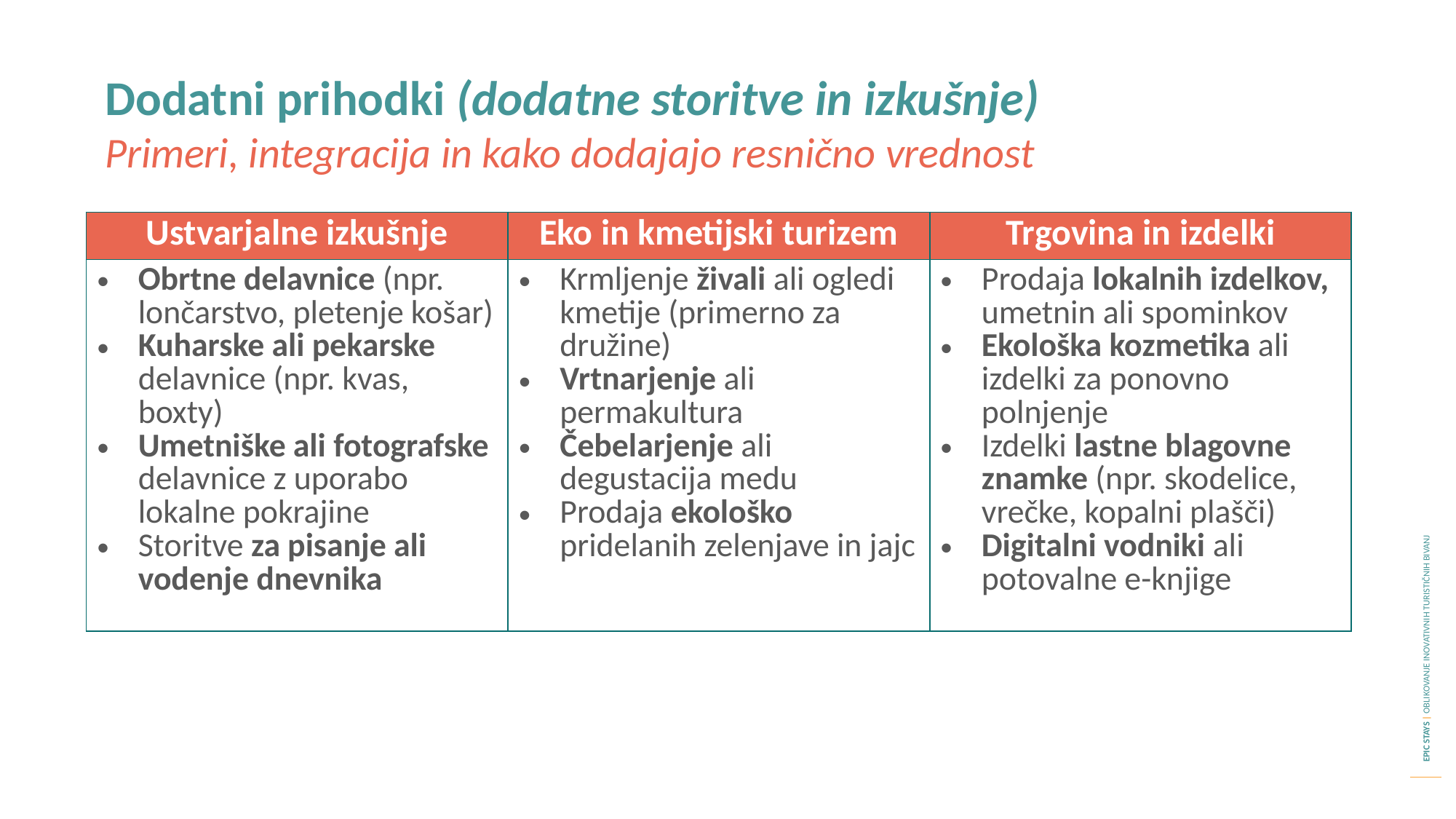

Dodatni prihodki (dodatne storitve in izkušnje)
Primeri, integracija in kako dodajajo resnično vrednost

| Ustvarjalne izkušnje | Eko in kmetijski turizem | Trgovina in izdelki |
| --- | --- | --- |
| Obrtne delavnice (npr. lončarstvo, pletenje košar) Kuharske ali pekarske delavnice (npr. kvas, boxty) Umetniške ali fotografske delavnice z uporabo lokalne pokrajine Storitve za pisanje ali vodenje dnevnika | Krmljenje živali ali ogledi kmetije (primerno za družine) Vrtnarjenje ali permakultura Čebelarjenje ali degustacija medu Prodaja ekološko pridelanih zelenjave in jajc | Prodaja lokalnih izdelkov, umetnin ali spominkov Ekološka kozmetika ali izdelki za ponovno polnjenje Izdelki lastne blagovne znamke (npr. skodelice, vrečke, kopalni plašči) Digitalni vodniki ali potovalne e-knjige |